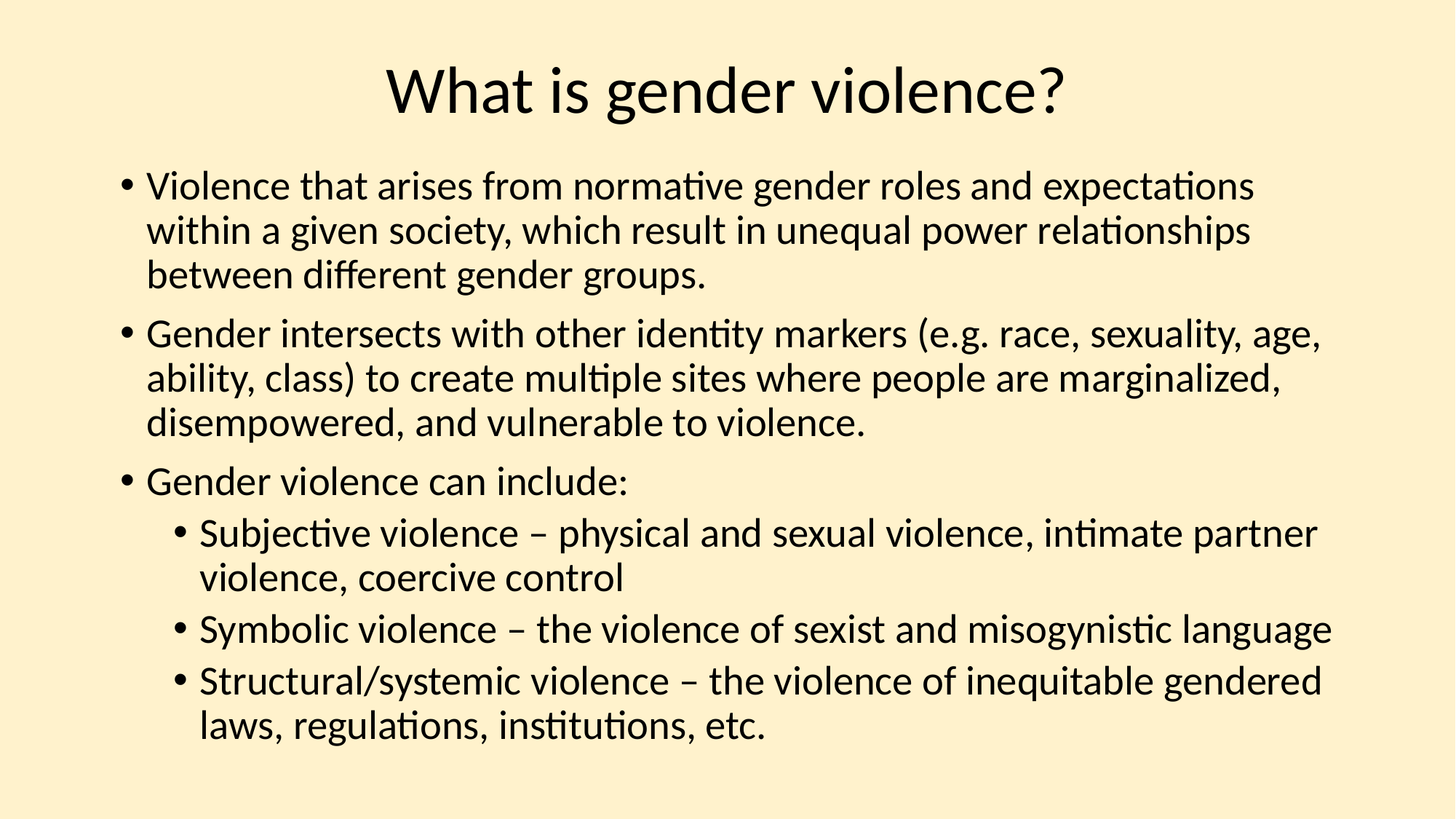

# What is gender violence?
Violence that arises from normative gender roles and expectations within a given society, which result in unequal power relationships between different gender groups.
Gender intersects with other identity markers (e.g. race, sexuality, age, ability, class) to create multiple sites where people are marginalized, disempowered, and vulnerable to violence.
Gender violence can include:
Subjective violence – physical and sexual violence, intimate partner violence, coercive control
Symbolic violence – the violence of sexist and misogynistic language
Structural/systemic violence – the violence of inequitable gendered laws, regulations, institutions, etc.